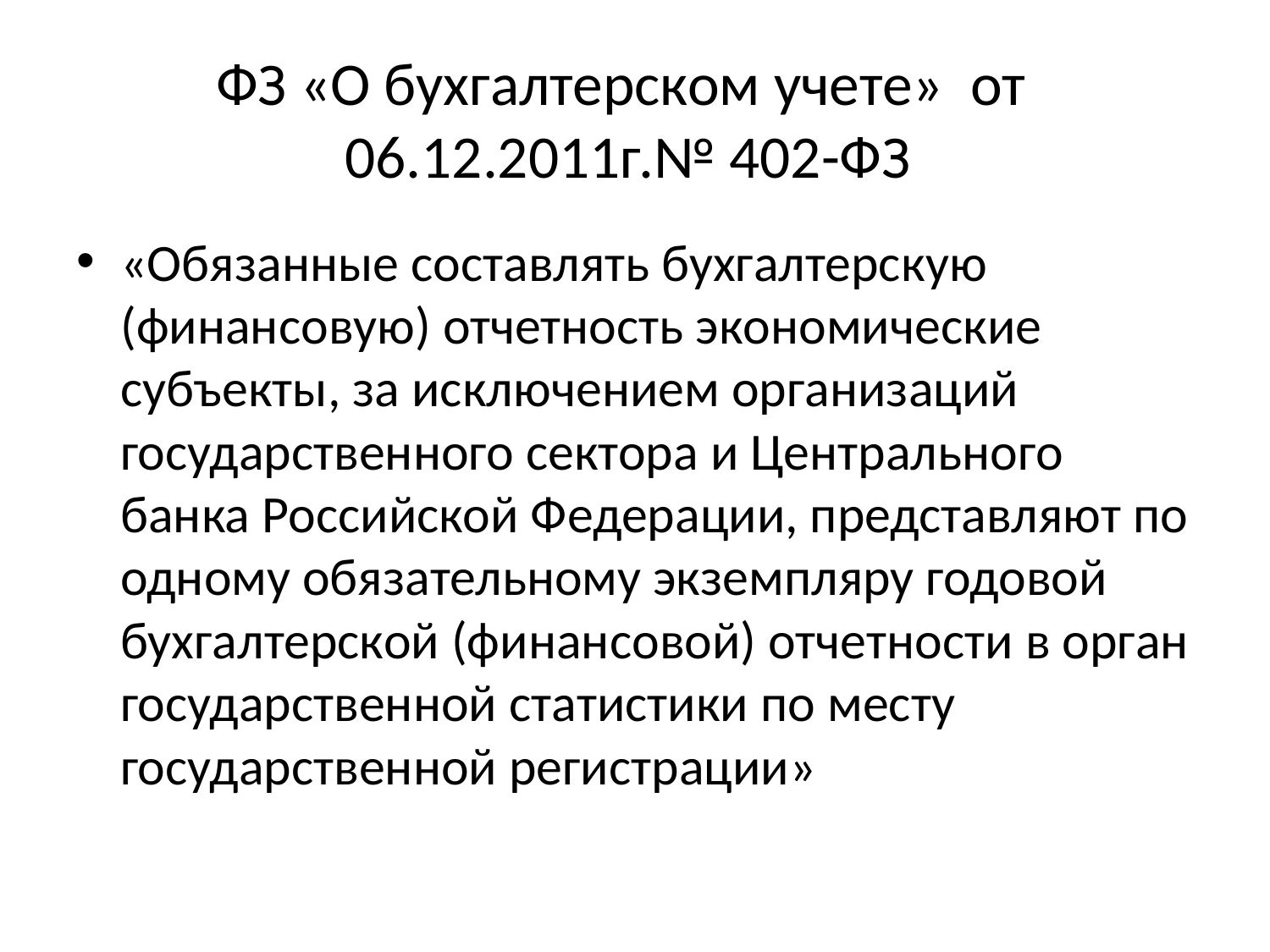

# ФЗ «О бухгалтерском учете»  от   06.12.2011г.№ 402-ФЗ
«Обязанные составлять бухгалтерскую (финансовую) отчетность экономические субъекты, за исключением организаций государственного сектора и Центрального банка Российской Федерации, представляют по одному обязательному экземпляру годовой бухгалтерской (финансовой) отчетности в орган государственной статистики по месту государственной регистрации»